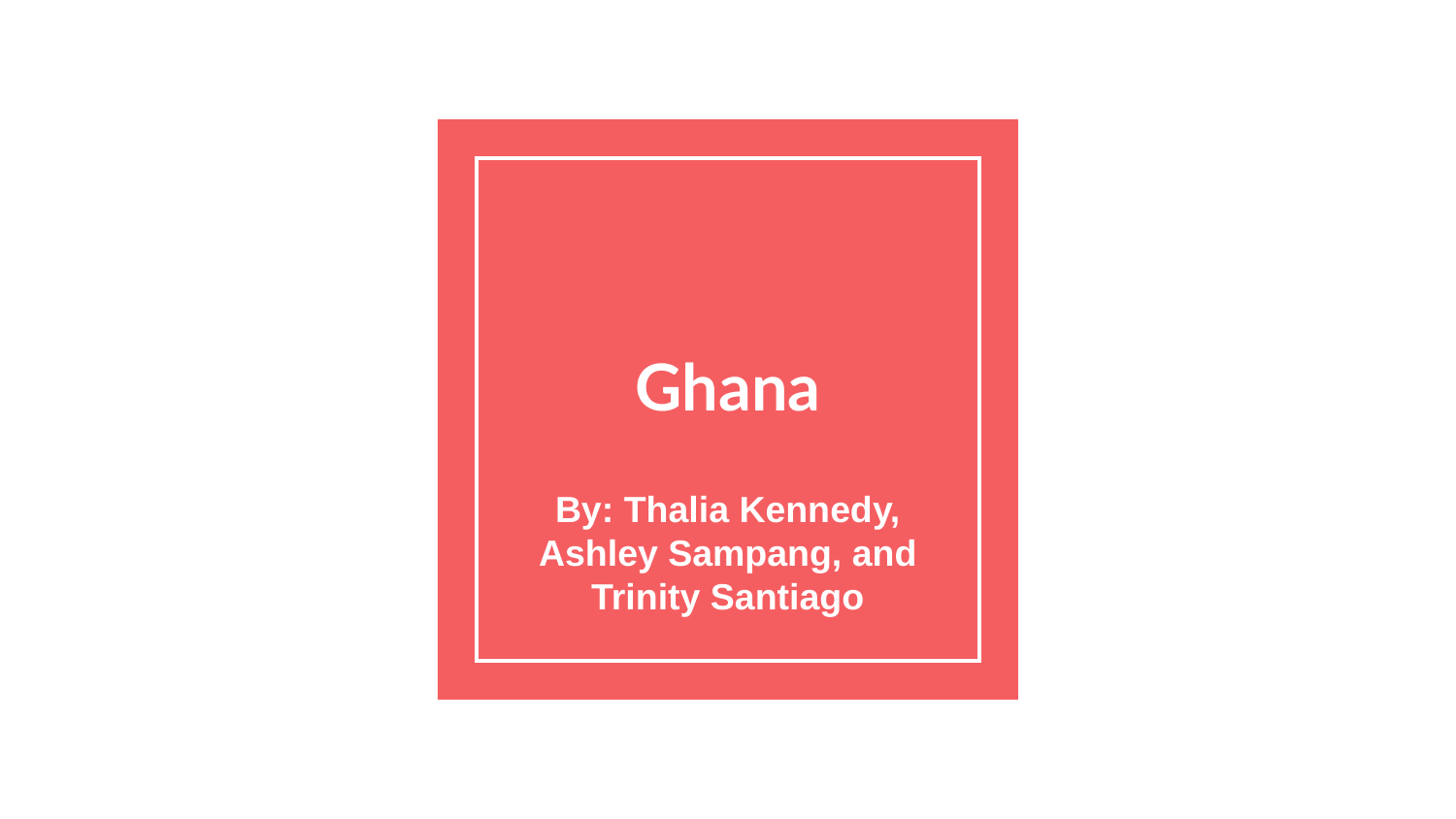

# Ghana
By: Thalia Kennedy, Ashley Sampang, and Trinity Santiago